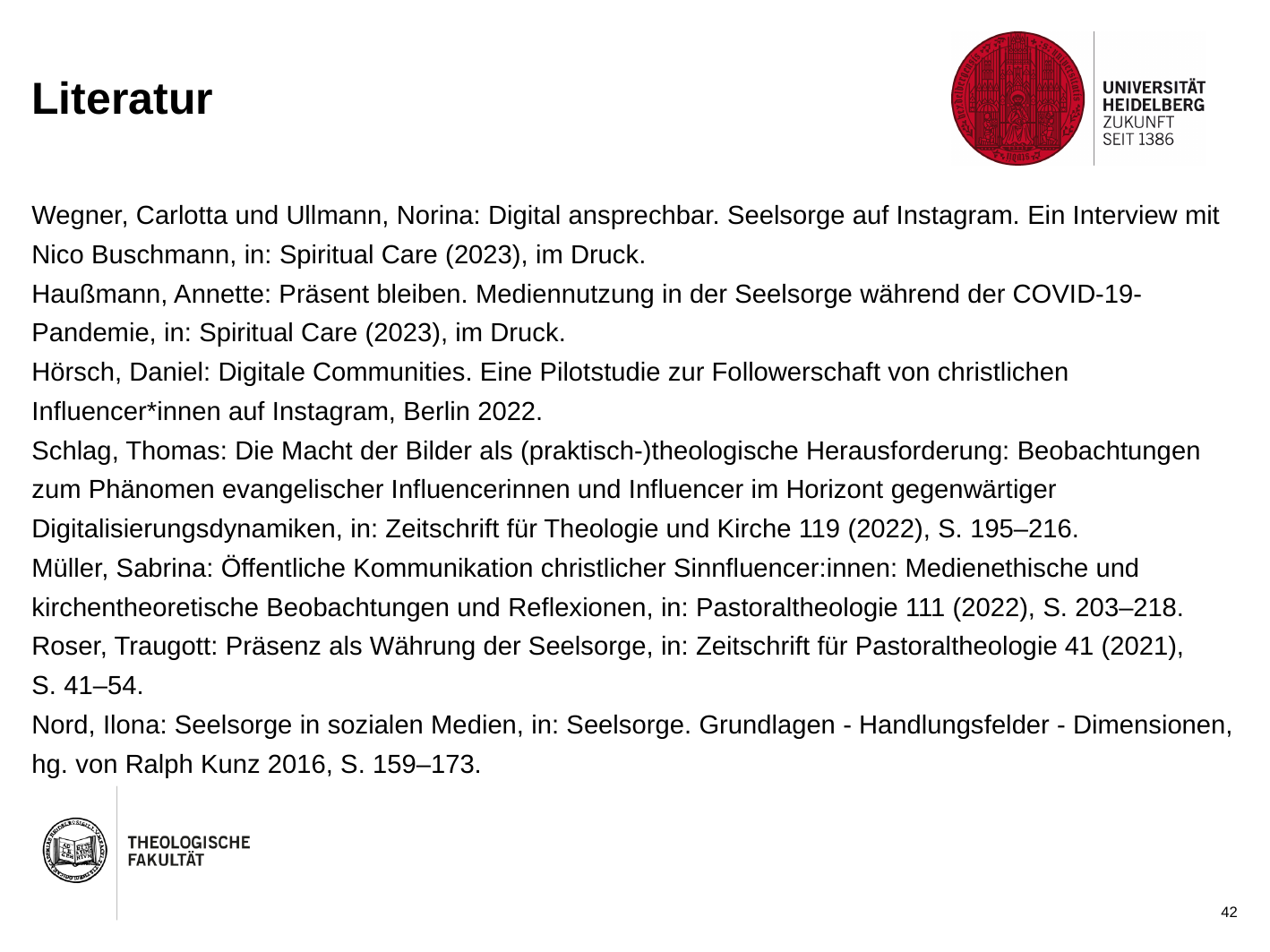

# Literatur
Wegner, Carlotta und Ullmann, Norina: Digital ansprechbar. Seelsorge auf Instagram. Ein Interview mit Nico Buschmann, in: Spiritual Care (2023), im Druck.
Haußmann, Annette: Präsent bleiben. Mediennutzung in der Seelsorge während der COVID-19-Pandemie, in: Spiritual Care (2023), im Druck.
Hörsch, Daniel: Digitale Communities. Eine Pilotstudie zur Followerschaft von christlichen Influencer*innen auf Instagram, Berlin 2022.
Schlag, Thomas: Die Macht der Bilder als (praktisch‑)theologische Herausforderung: Beobachtungen zum Phänomen evangelischer Influencerinnen und Influencer im Horizont gegenwärtiger Digitalisierungsdynamiken, in: Zeitschrift für Theologie und Kirche 119 (2022), S. 195–216.
Müller, Sabrina: Öffentliche Kommunikation christlicher Sinnfluencer:innen: Medienethische und kirchentheoretische Beobachtungen und Reflexionen, in: Pastoraltheologie 111 (2022), S. 203–218.
Roser, Traugott: Präsenz als Währung der Seelsorge, in: Zeitschrift für Pastoraltheologie 41 (2021), S. 41–54.
Nord, Ilona: Seelsorge in sozialen Medien, in: Seelsorge. Grundlagen - Handlungsfelder - Dimensionen, hg. von Ralph Kunz 2016, S. 159–173.

42